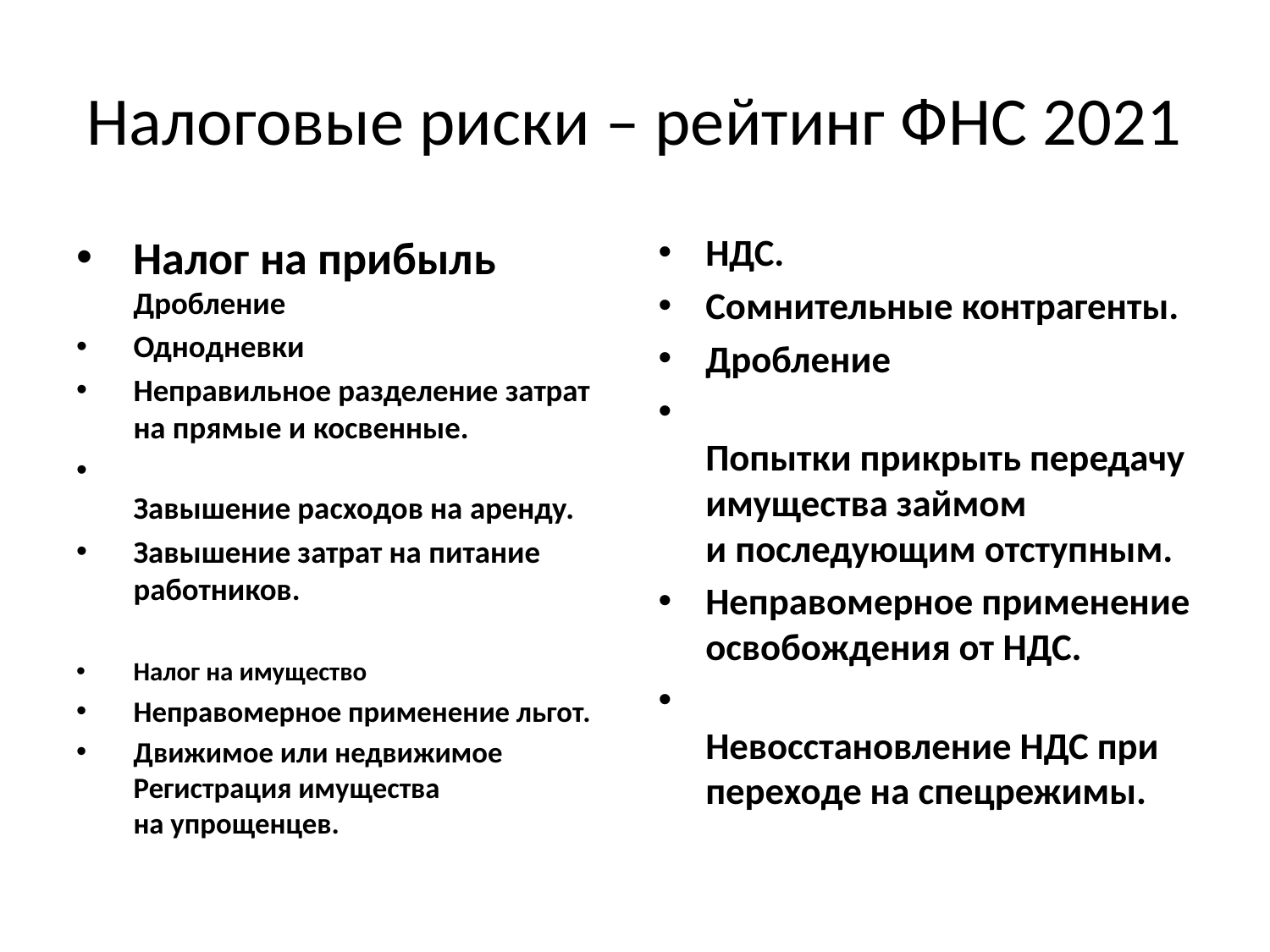

# Налоговые риски – рейтинг ФНС 2021
Налог на прибыль Дробление
Однодневки
Неправильное разделение затрат на прямые и косвенные.
Завышение расходов на аренду.
Завышение затрат на питание работников.

Налог на имущество
Неправомерное применение льгот.
Движимое или недвижимое
Регистрация имущества на упрощенцев.
НДС.
Сомнительные контрагенты.
Дробление
Попытки прикрыть передачу имущества займом и последующим отступным.
Неправомерное применение освобождения от НДС.
Невосстановление НДС при переходе на спецрежимы.